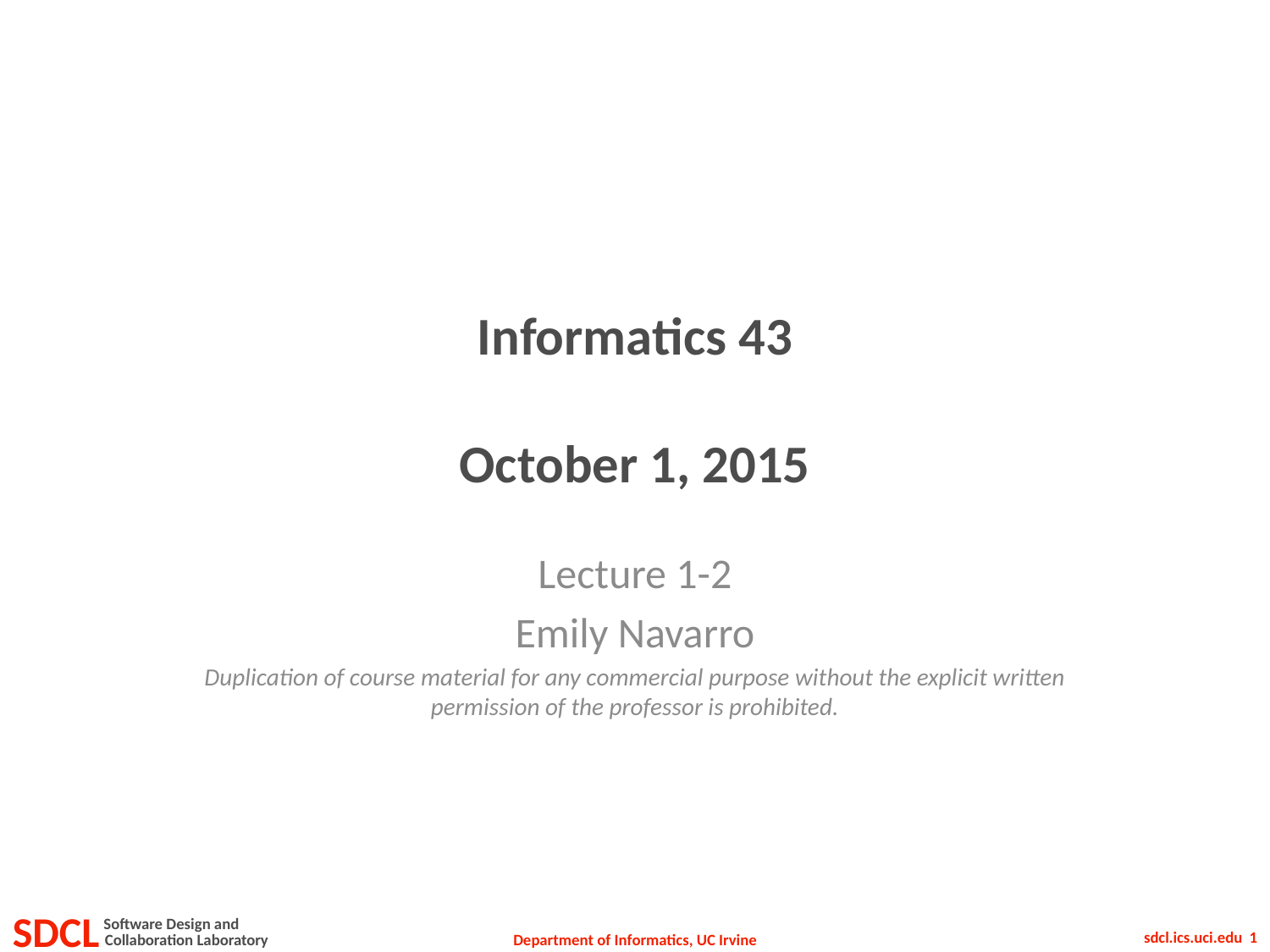

# Informatics 43 October 1, 2015
Lecture 1-2
Emily Navarro
Duplication of course material for any commercial purpose without the explicit written permission of the professor is prohibited.